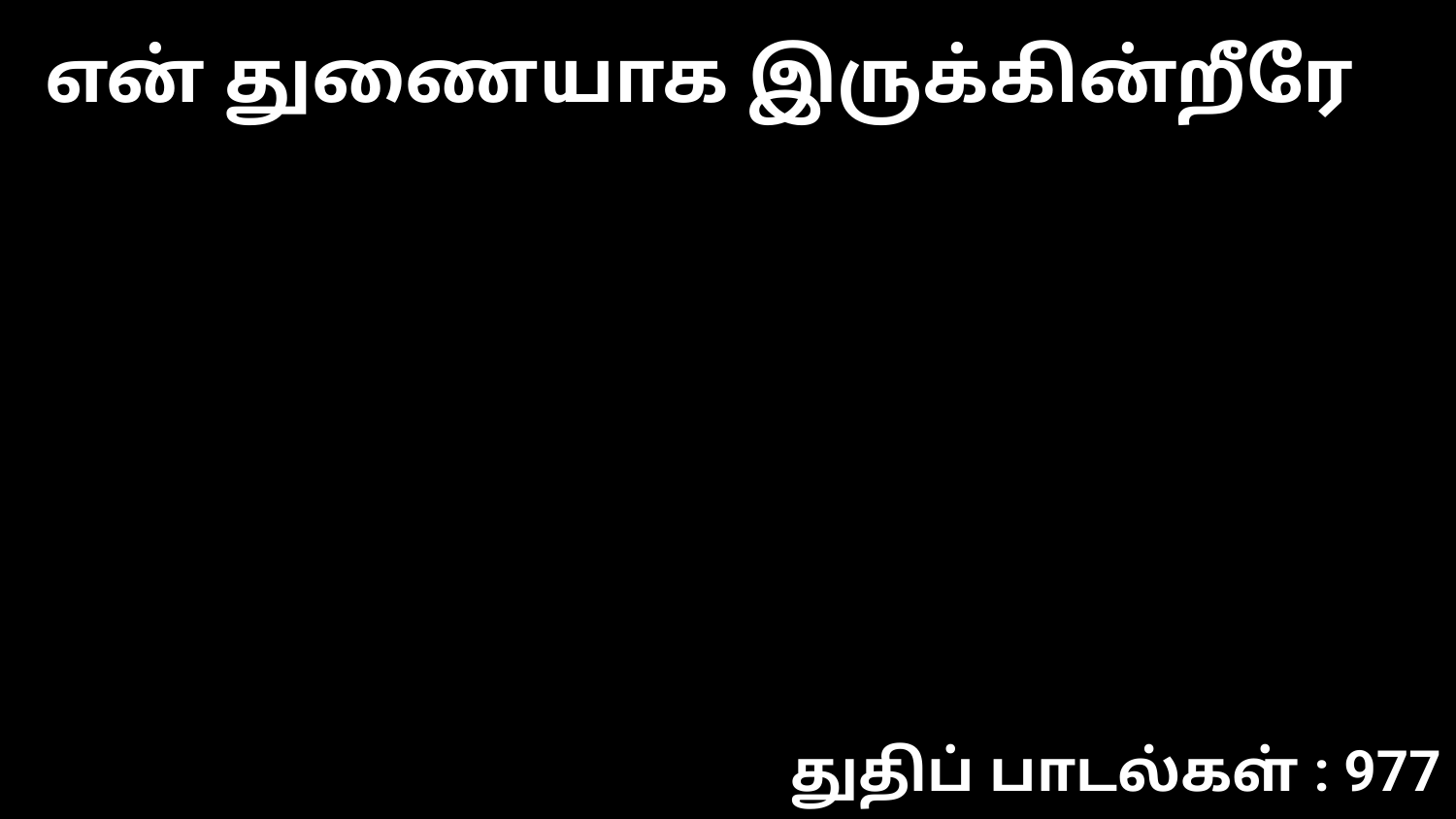

என் துணையாக இருக்கின்றீரே
துதிப் பாடல்கள் : 977